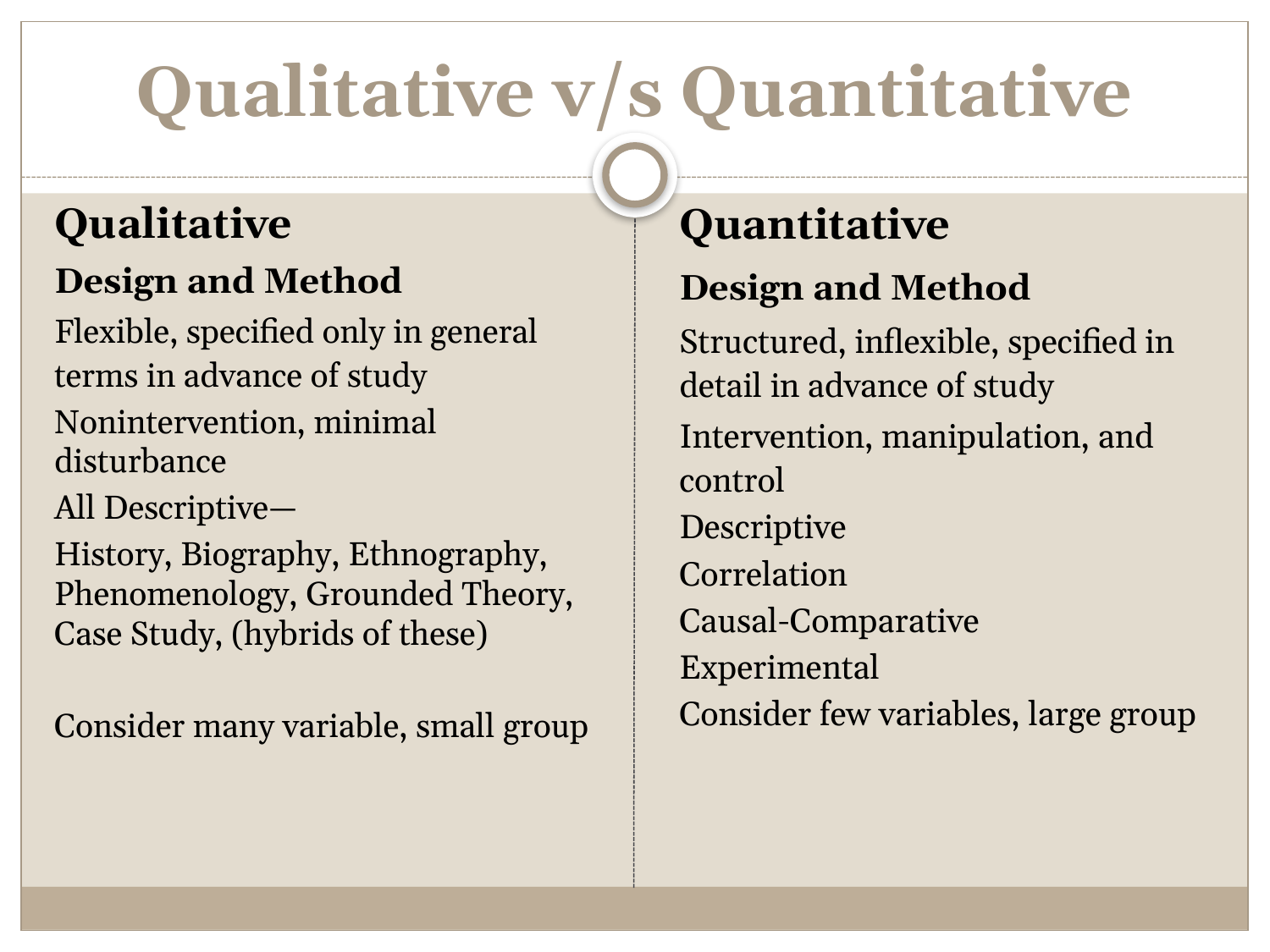

# Qualitative v/s Quantitative
Qualitative
Design and Method
Flexible, specified only in general terms in advance of study
Nonintervention, minimal disturbance
All Descriptive—
History, Biography, Ethnography, Phenomenology, Grounded Theory, Case Study, (hybrids of these)

Consider many variable, small group

Quantitative
Design and Method
Structured, inflexible, specified in detail in advance of study
Intervention, manipulation, and control
Descriptive
Correlation
Causal-Comparative
Experimental
Consider few variables, large group